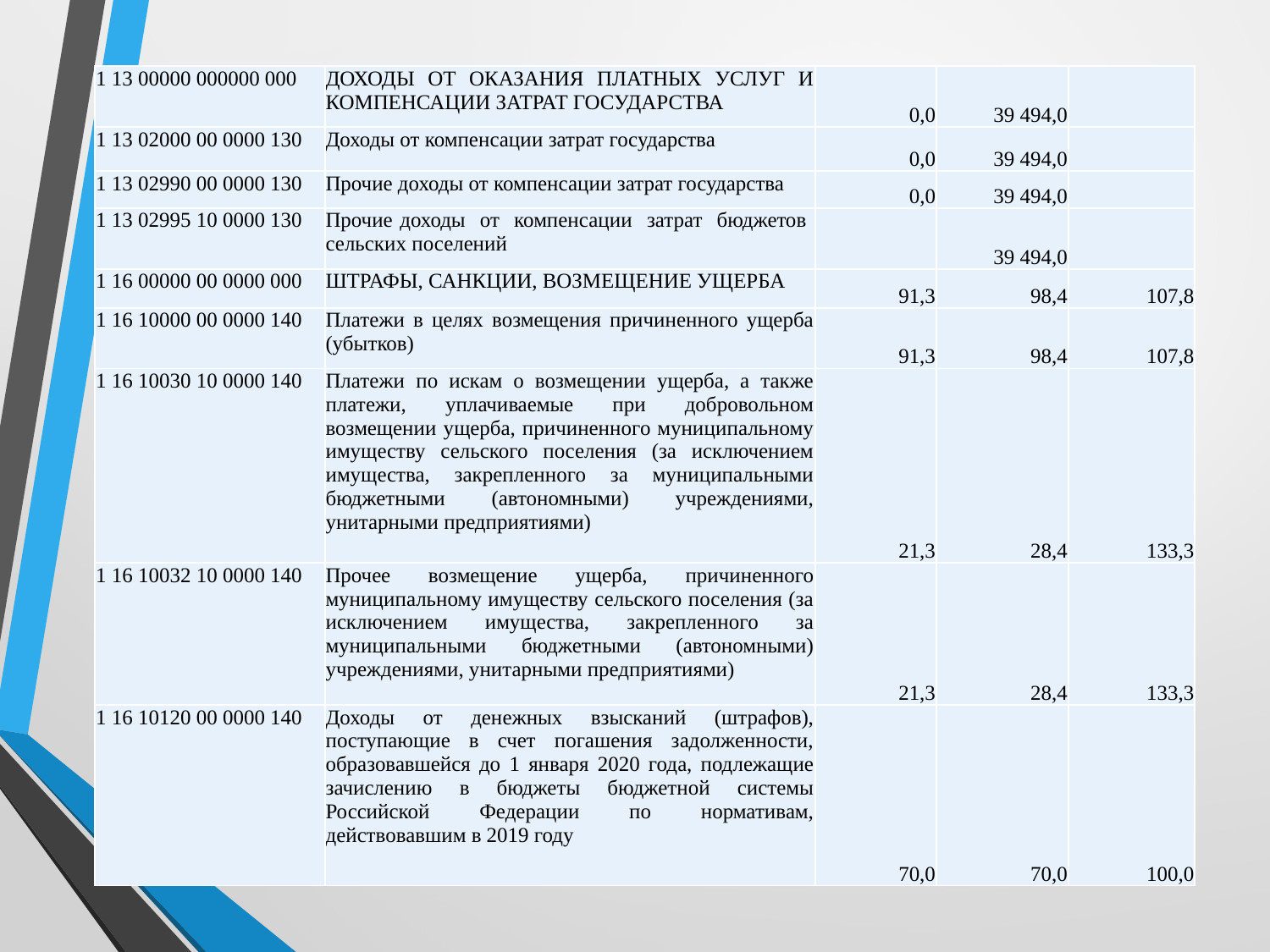

| 1 13 00000 000000 000 | ДОХОДЫ ОТ ОКАЗАНИЯ ПЛАТНЫХ УСЛУГ И КОМПЕНСАЦИИ ЗАТРАТ ГОСУДАРСТВА | 0,0 | 39 494,0 |  |
| --- | --- | --- | --- | --- |
| 1 13 02000 00 0000 130 | Доходы от компенсации затрат государства | 0,0 | 39 494,0 |  |
| 1 13 02990 00 0000 130 | Прочие доходы от компенсации затрат государства | 0,0 | 39 494,0 |  |
| 1 13 02995 10 0000 130 | Прочие доходы от компенсации затрат бюджетов сельских поселений |  | 39 494,0 |  |
| 1 16 00000 00 0000 000 | ШТРАФЫ, САНКЦИИ, ВОЗМЕЩЕНИЕ УЩЕРБА | 91,3 | 98,4 | 107,8 |
| 1 16 10000 00 0000 140 | Платежи в целях возмещения причиненного ущерба (убытков) | 91,3 | 98,4 | 107,8 |
| 1 16 10030 10 0000 140 | Платежи по искам о возмещении ущерба, а также платежи, уплачиваемые при добровольном возмещении ущерба, причиненного муниципальному имуществу сельского поселения (за исключением имущества, закрепленного за муниципальными бюджетными (автономными) учреждениями, унитарными предприятиями) | 21,3 | 28,4 | 133,3 |
| 1 16 10032 10 0000 140 | Прочее возмещение ущерба, причиненного муниципальному имуществу сельского поселения (за исключением имущества, закрепленного за муниципальными бюджетными (автономными) учреждениями, унитарными предприятиями) | 21,3 | 28,4 | 133,3 |
| 1 16 10120 00 0000 140 | Доходы от денежных взысканий (штрафов), поступающие в счет погашения задолженности, образовавшейся до 1 января 2020 года, подлежащие зачислению в бюджеты бюджетной системы Российской Федерации по нормативам, действовавшим в 2019 году | 70,0 | 70,0 | 100,0 |